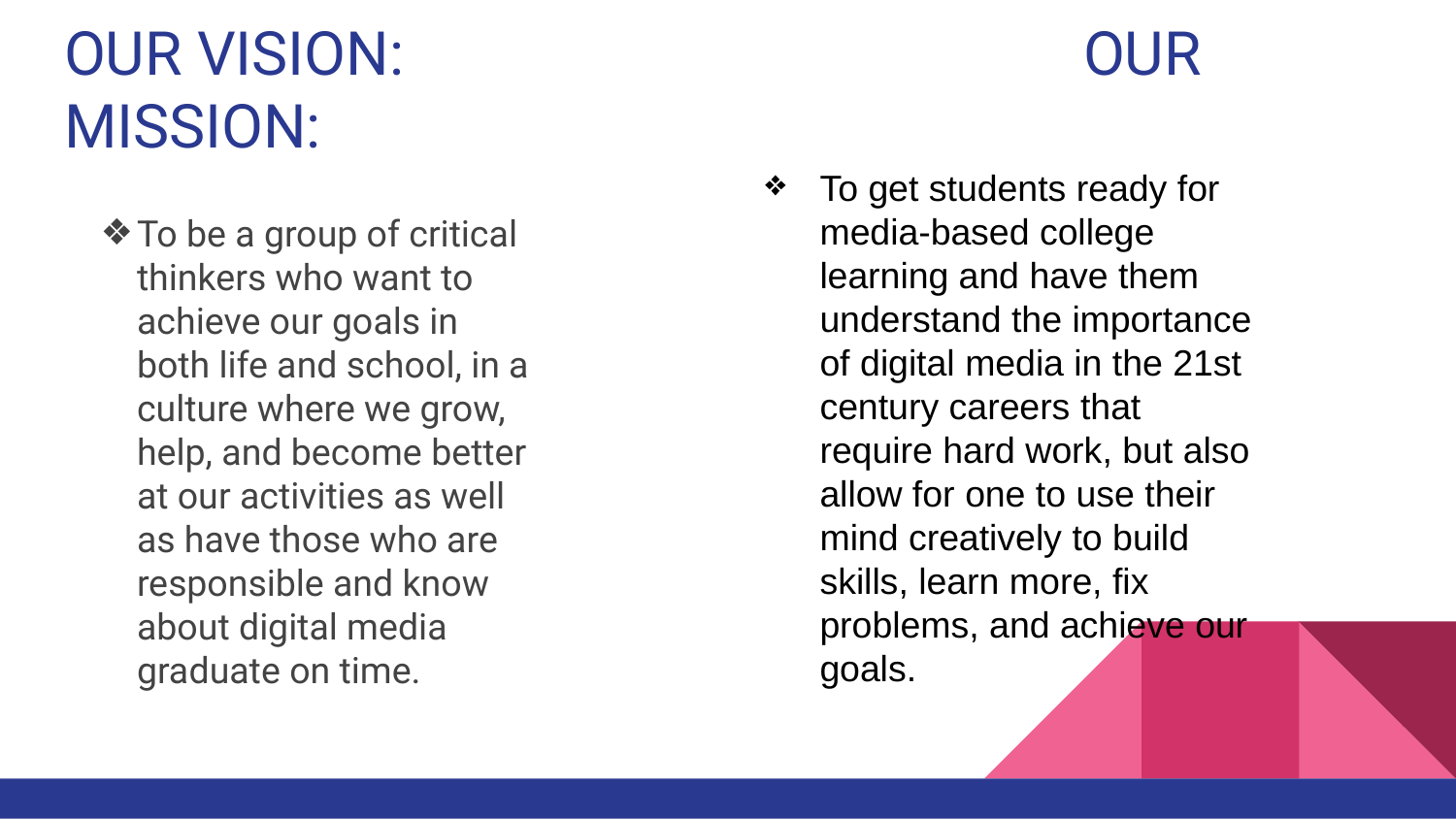

# OUR VISION:					OUR MISSION:

To get students ready for media-based college learning and have them understand the importance of digital media in the 21st century careers that require hard work, but also allow for one to use their mind creatively to build skills, learn more, fix problems, and achieve our goals.
To be a group of critical thinkers who want to achieve our goals in both life and school, in a culture where we grow,  help, and become better at our activities as well as have those who are responsible and know about digital media graduate on time.